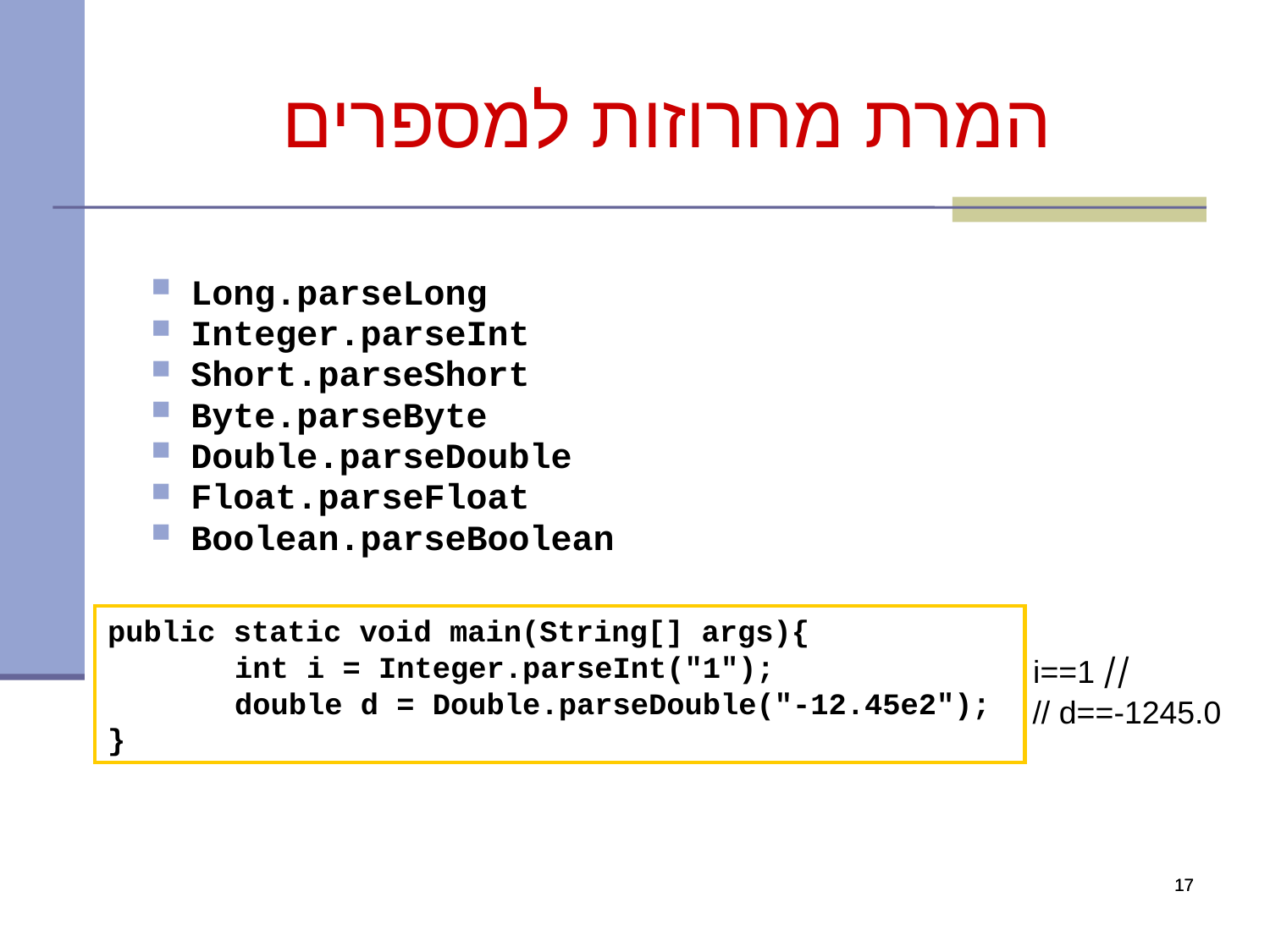

# המרת מחרוזות למספרים

Long.parseLong
Integer.parseInt
Short.parseShort
Byte.parseByte
Double.parseDouble
Float.parseFloat
Boolean.parseBoolean
public static void main(String[] args){
	int i = Integer.parseInt("1");
	double d = Double.parseDouble("-12.45e2");
}
// i==1
// d==-1245.0
17
17